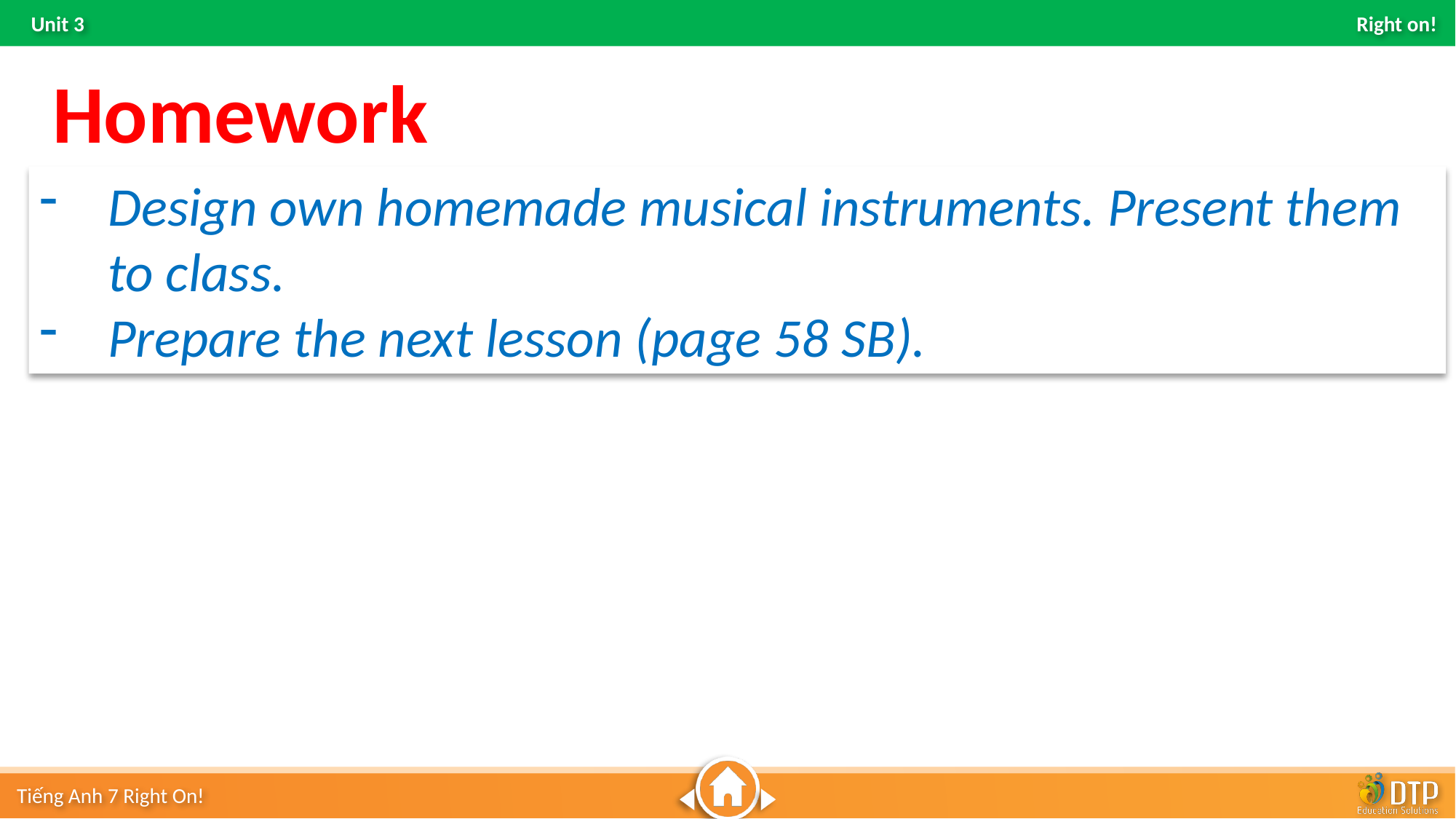

Homework
Design own homemade musical instruments. Present them to class.
Prepare the next lesson (page 58 SB).